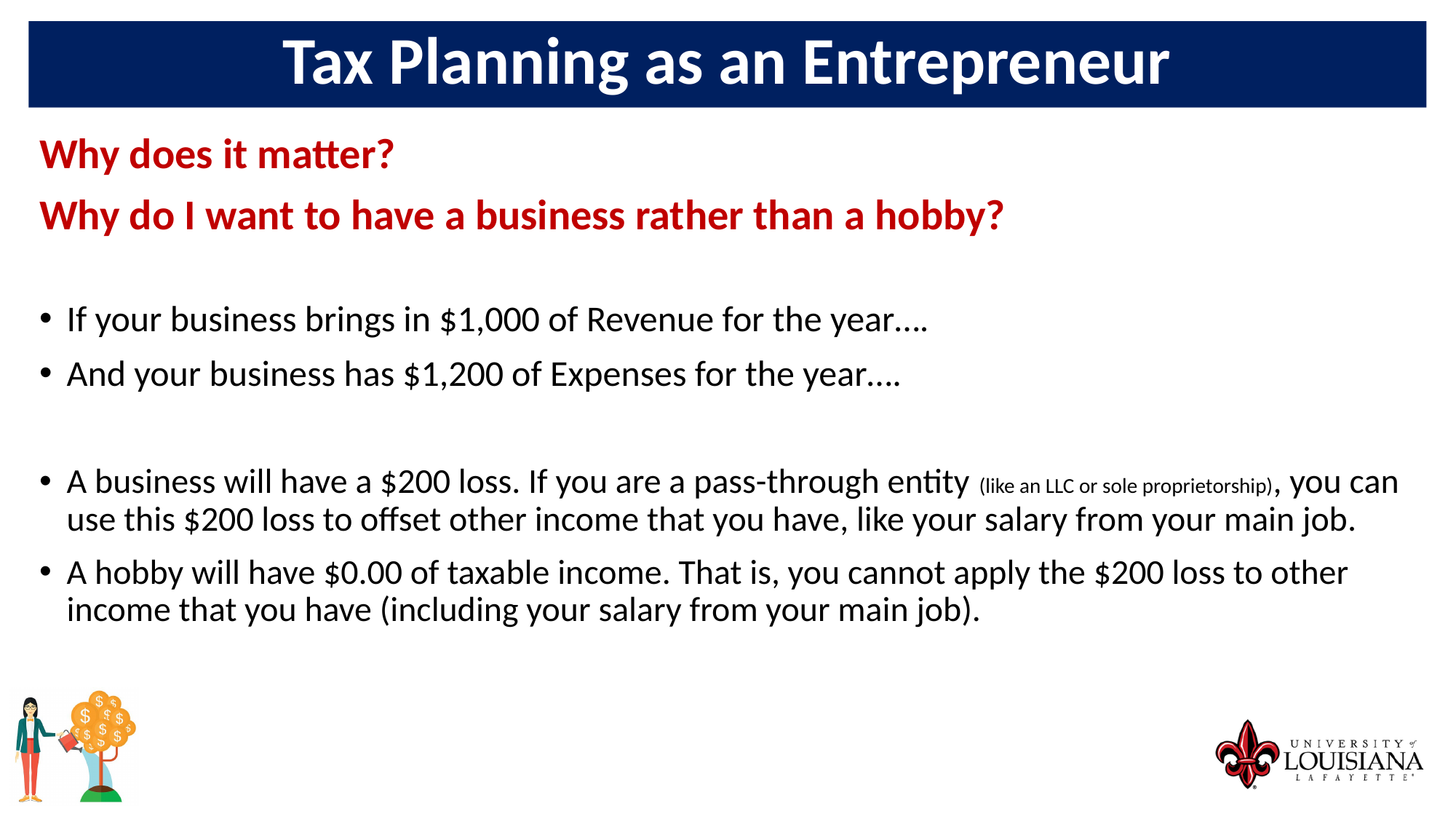

Tax Planning as an Entrepreneur
Why does it matter?
Why do I want to have a business rather than a hobby?
If your business brings in $1,000 of Revenue for the year….
And your business has $1,200 of Expenses for the year….

A business will have a $200 loss. If you are a pass-through entity (like an LLC or sole proprietorship), you can use this $200 loss to offset other income that you have, like your salary from your main job.
A hobby will have $0.00 of taxable income. That is, you cannot apply the $200 loss to other income that you have (including your salary from your main job).